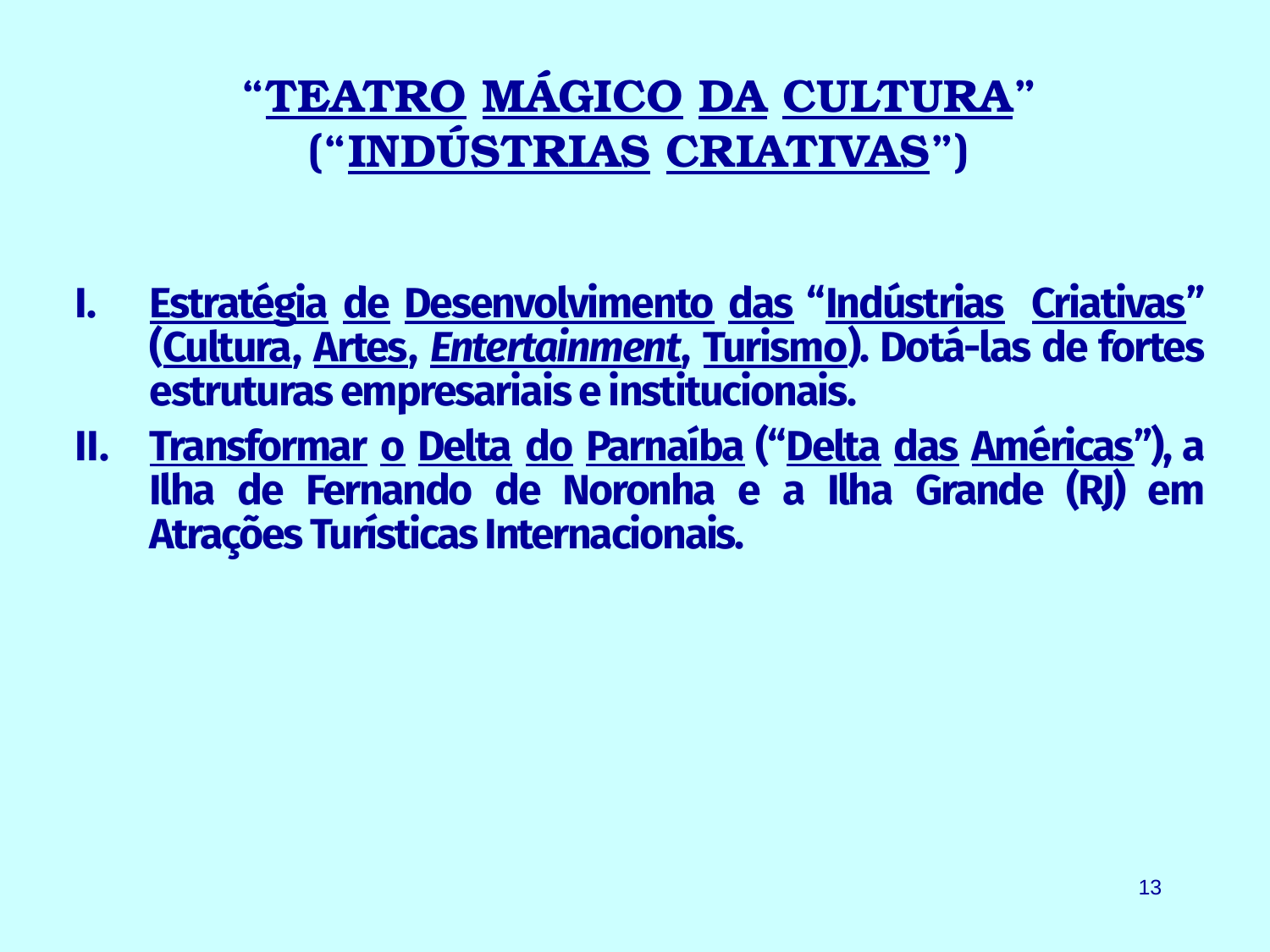

# “TEATRO MÁGICO DA CULTURA” (“INDÚSTRIAS CRIATIVAS”)
Estratégia de Desenvolvimento das “Indústrias  Criativas” (Cultura, Artes, Entertainment, Turismo). Dotá-las de fortes estruturas empresariais e institucionais.
Transformar o Delta do Parnaíba (“Delta das Américas”), a Ilha de Fernando de Noronha e a Ilha Grande (RJ) em Atrações Turísticas Internacionais.
13